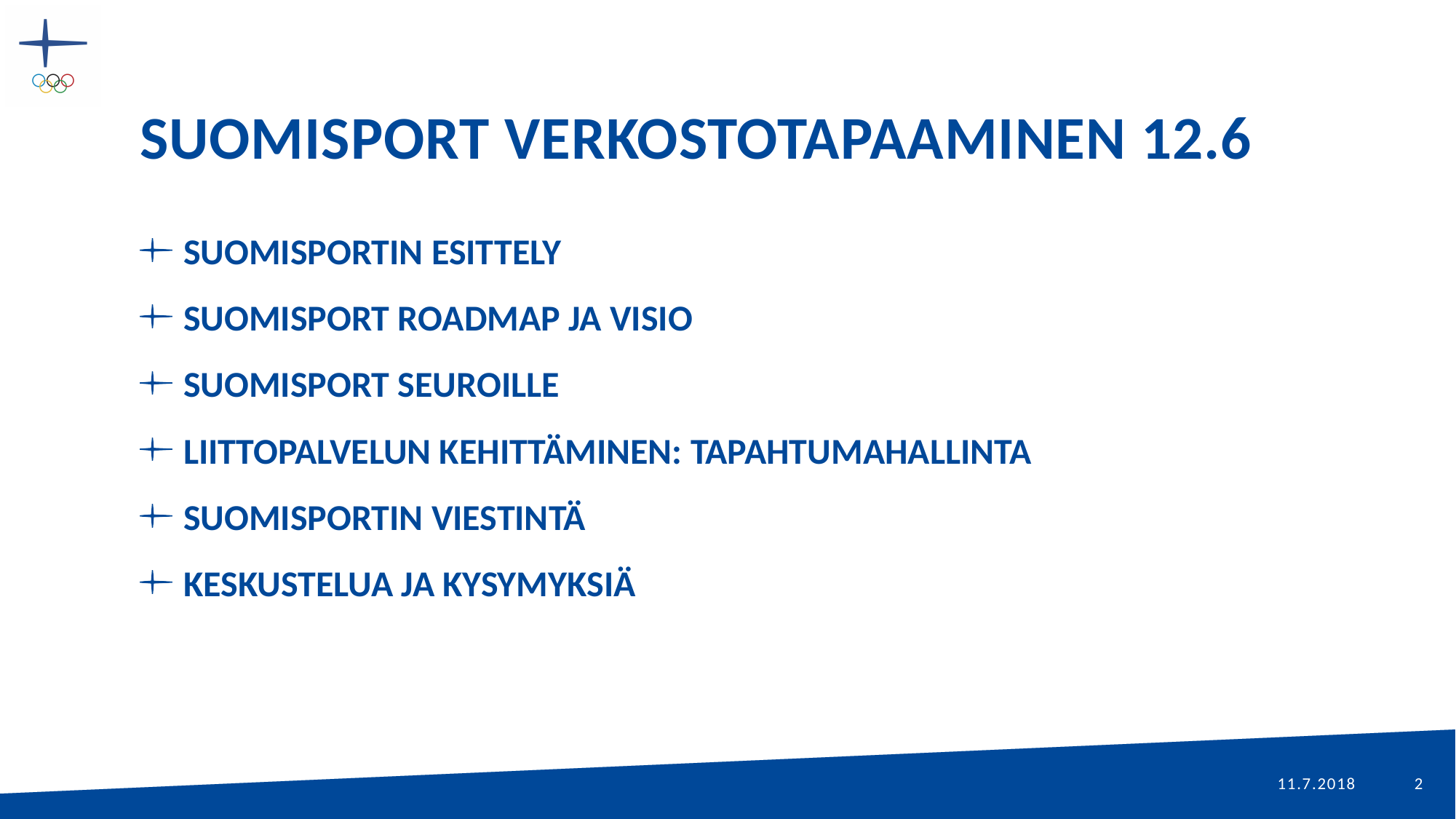

# SUOMISPORT VERKOSTOTAPAAMINEN 12.6
SUOMISPORTIN ESITTELY
SUOMISPORT ROADMAP JA VISIO
SUOMISPORT SEUROILLE
LIITTOPALVELUN KEHITTÄMINEN: TAPAHTUMAHALLINTA
SUOMISPORTIN VIESTINTÄ
KESKUSTELUA JA KYSYMYKSIÄ
11.7.2018
2